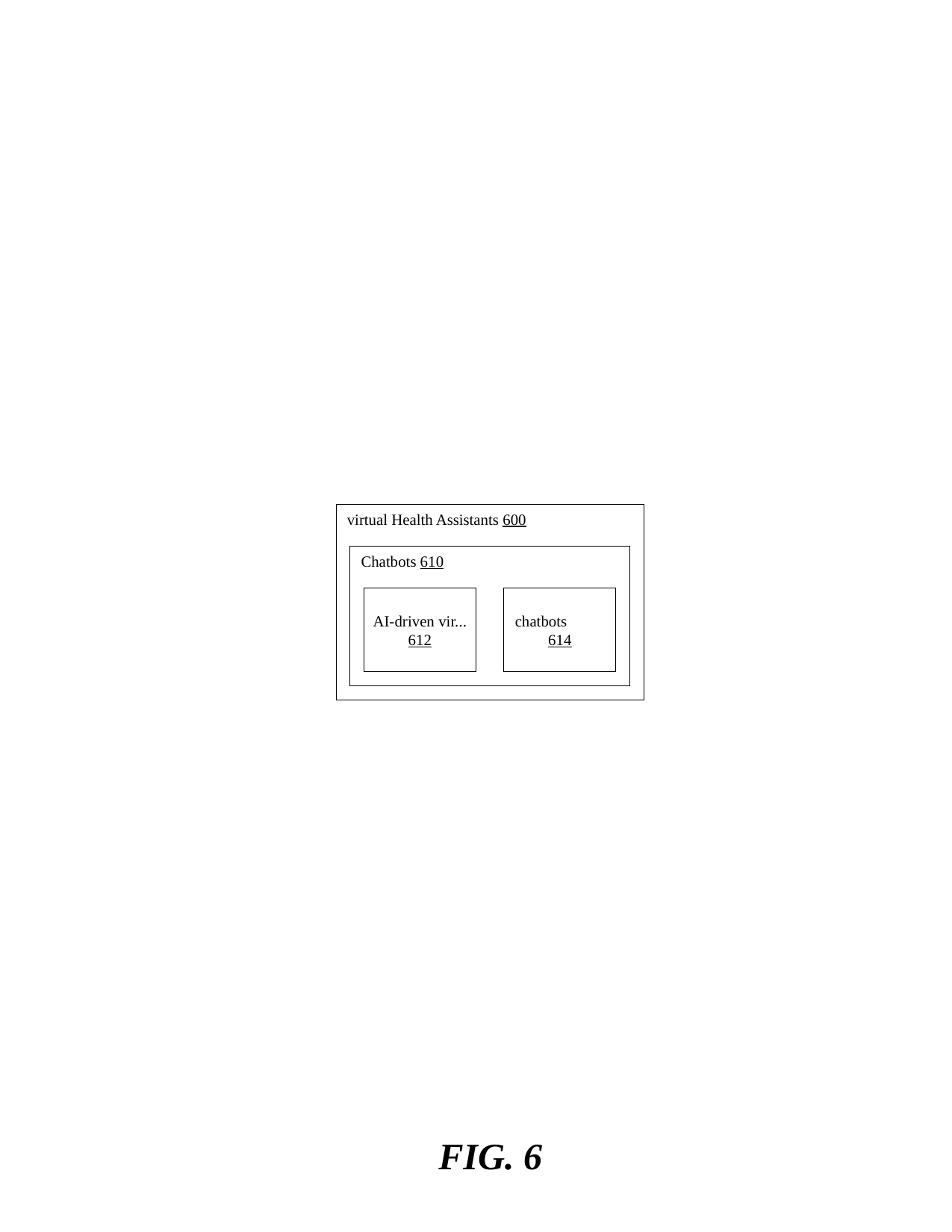

virtual Health Assistants 600
Chatbots 610
AI-driven vir...
612
chatbots
614
FIG. 6